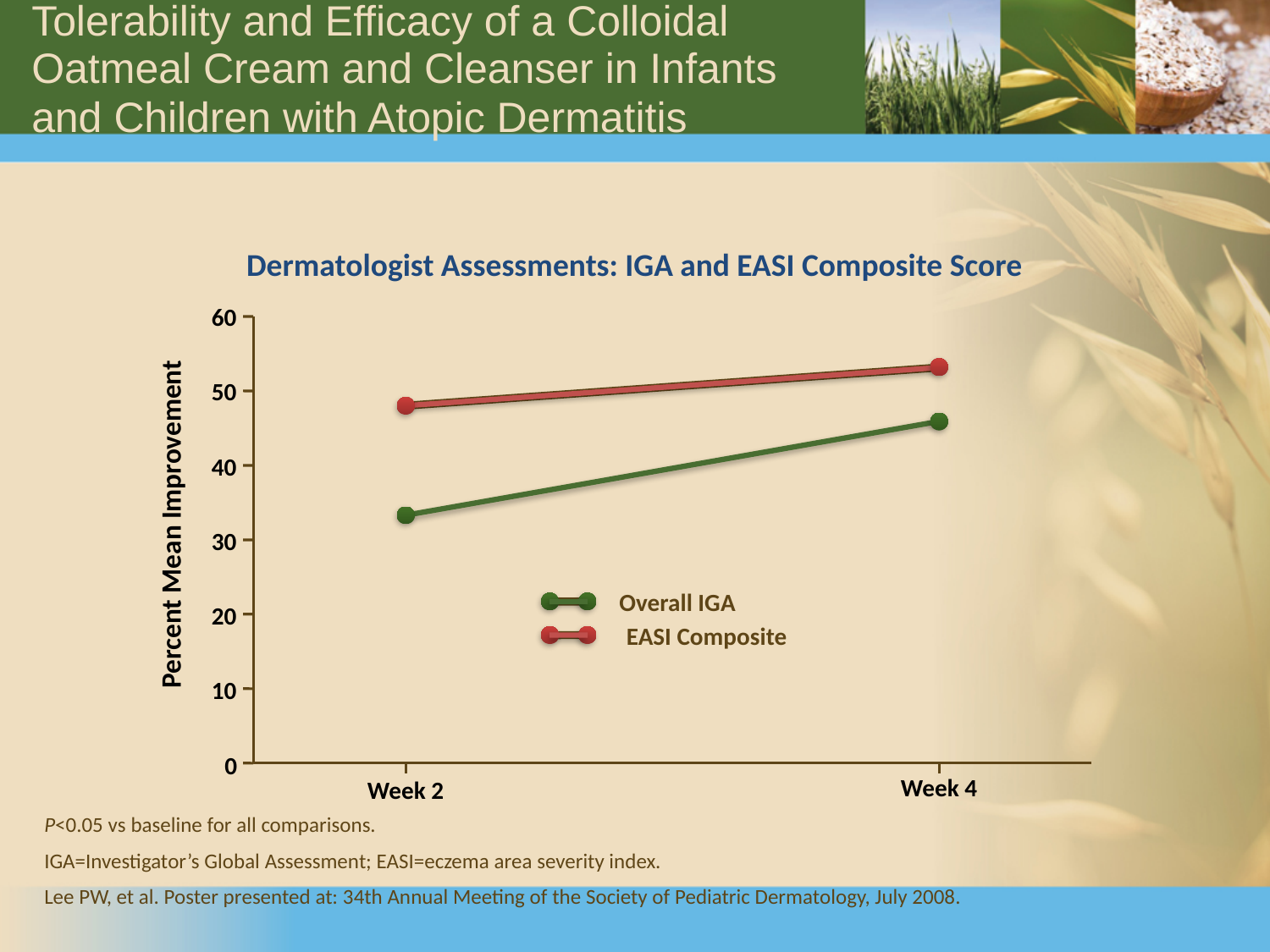

# Tolerability and Efficacy of a Colloidal Oatmeal Cream and Cleanser in Infants and Children with Atopic Dermatitis
Dermatologist Assessments: IGA and EASI Composite Score
60

50

40

Percent Mean Improvement
30

Overall IGA

EASI Composite

20

10

0

Week 4
Week 2
P<0.05 vs baseline for all comparisons.
IGA=Investigator’s Global Assessment; EASI=eczema area severity index.
Lee PW, et al. Poster presented at: 34th Annual Meeting of the Society of Pediatric Dermatology, July 2008.